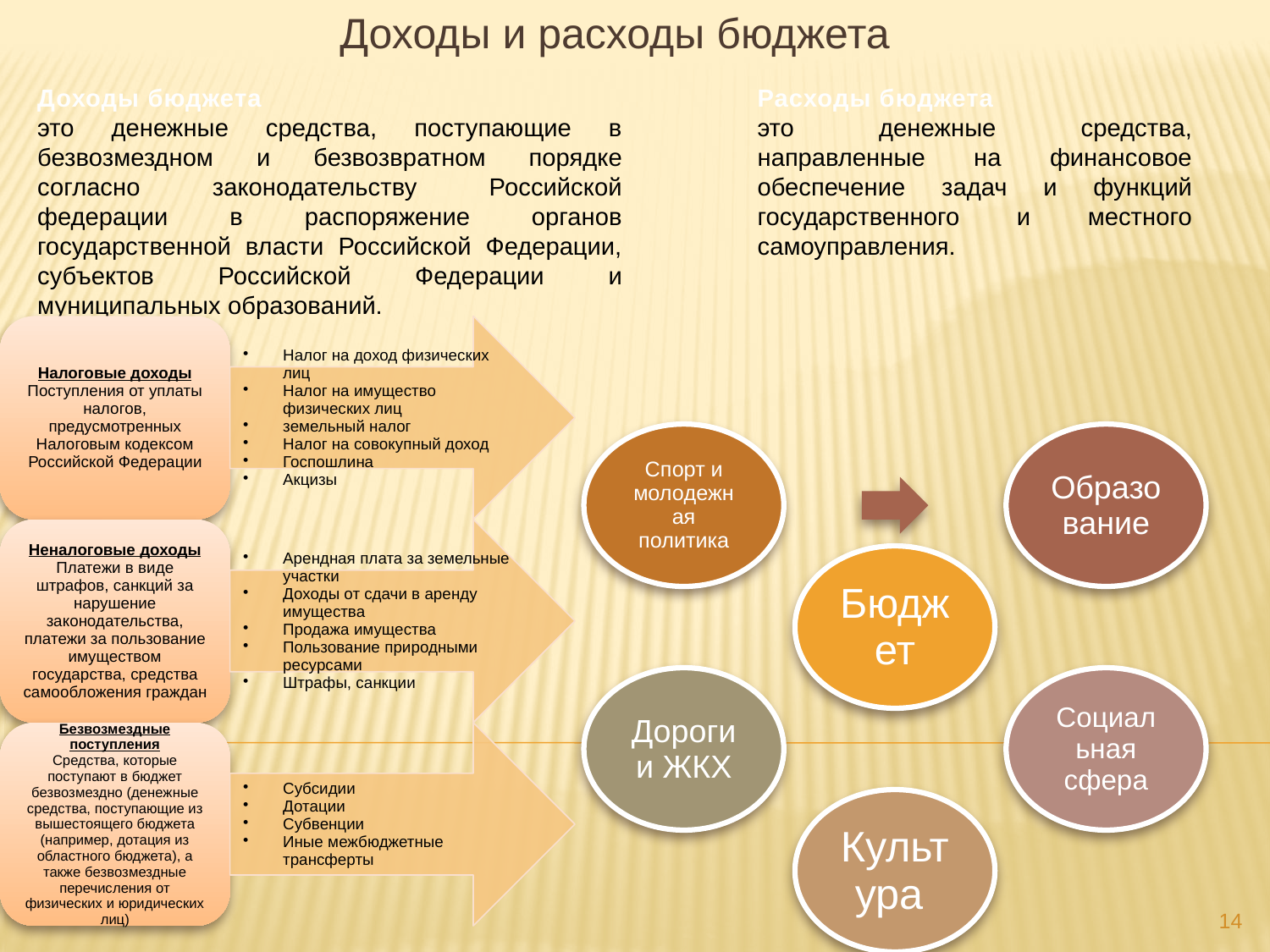

# Доходы и расходы бюджета
Доходы бюджета
это денежные средства, поступающие в безвозмездном и безвозвратном порядке согласно законодательству Российской федерации в распоряжение органов государственной власти Российской Федерации, субъектов Российской Федерации и муниципальных образований.
Расходы бюджета
это денежные средства, направленные на финансовое обеспечение задач и функций государственного и местного самоуправления.
Бюджет
Образование
Социальная сфера
Культура
Дороги и ЖКХ
Спорт и молодежная политика

Налоговые доходы
Поступления от уплаты налогов, предусмотренных Налоговым кодексом Российской Федерации
Налог на доход физических лиц
Налог на имущество физических лиц
Налог на совокупный доход
Госпошлина
Акцизы
Неналоговые доходы
Платежи в виде штрафов, санкций за нарушение законодательства, платежи за пользование имуществом государства, средства самообложения граждан
Арендная плата за земельные участки
Безвозмездные поступления
Средства, которые поступают в бюджет безвозмездно (денежные средства, поступающие из вышестоящего бюджета (например, дотация из областного бюджета), а также безвозмездные перечисления от физических и юридических лиц)
Субсидии
Дотации
земельный налог
Субвенции
Иные межбюджетные трансферты
Штрафы, санкции
Пользование природными ресурсами
Продажа имущества
Доходы от сдачи в аренду имущества
14